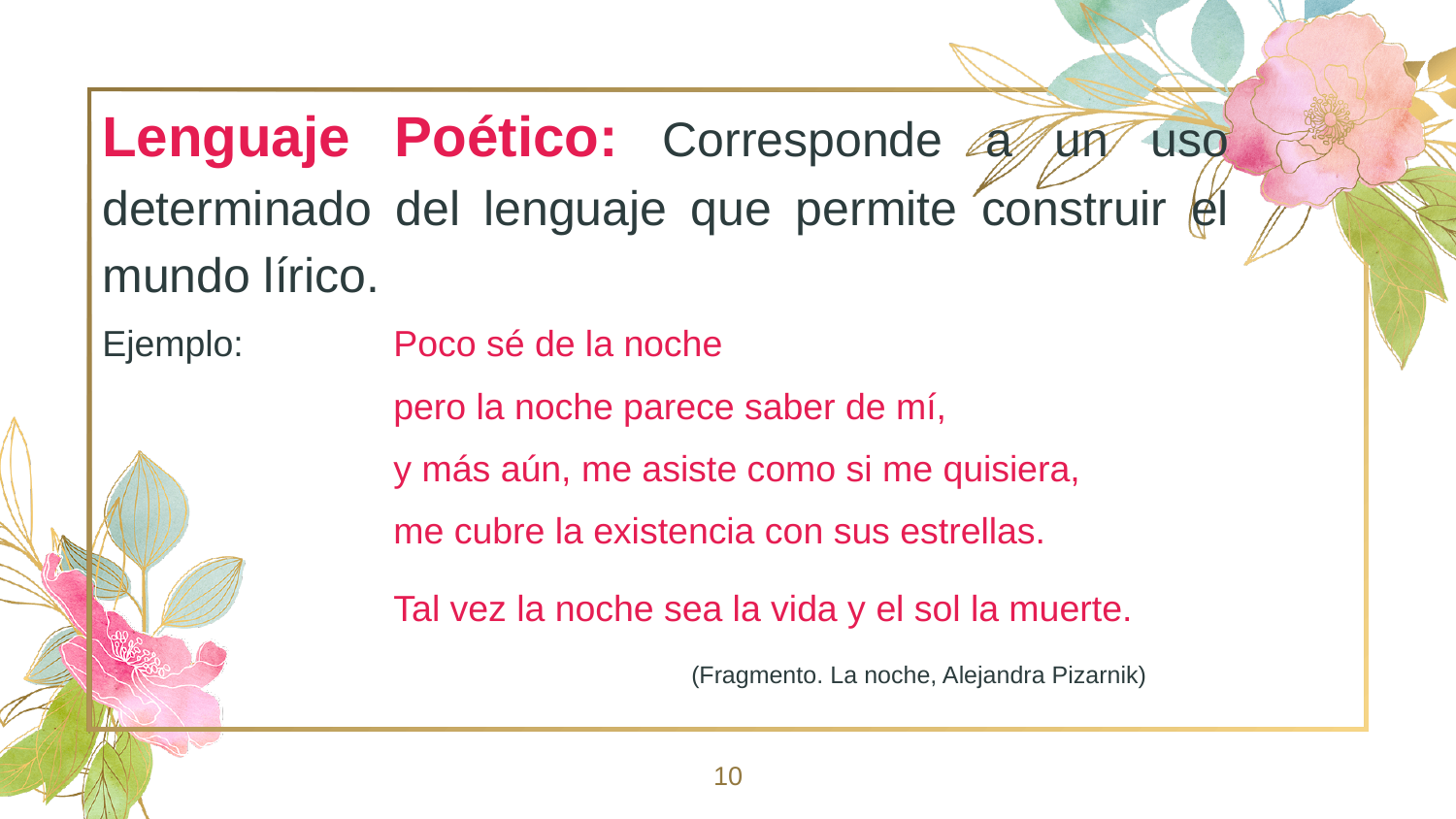

Lenguaje Poético: Corresponde a un uso determinado del lenguaje que permite construir el mundo lírico.
Ejemplo: 	Poco sé de la noche
		pero la noche parece saber de mí,
		y más aún, me asiste como si me quisiera,
		me cubre la existencia con sus estrellas.

		Tal vez la noche sea la vida y el sol la muerte.
           				 (Fragmento. La noche, Alejandra Pizarnik)

10